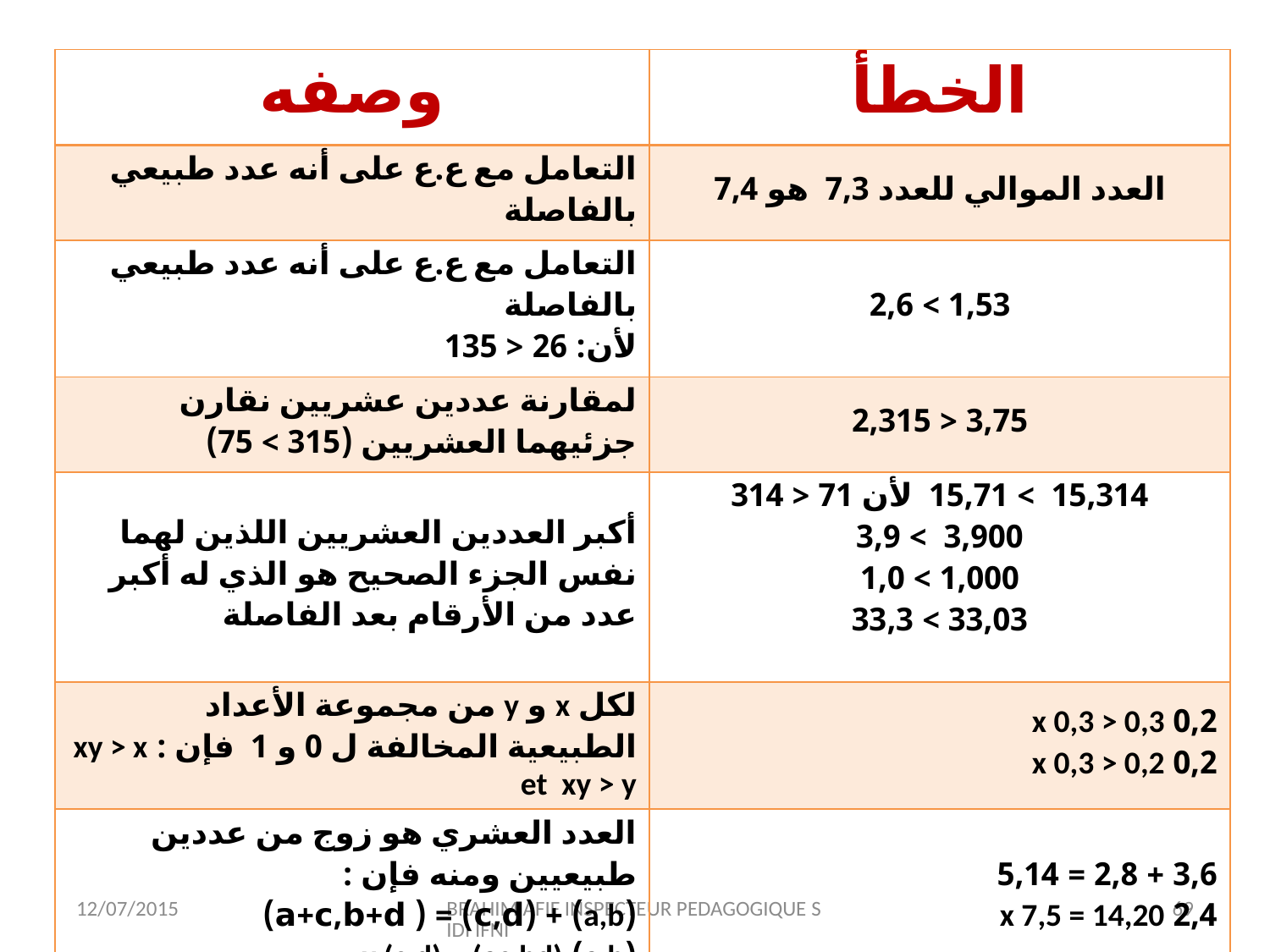

| وصفه | الخطأ |
| --- | --- |
| التعامل مع ع.ع على أنه عدد طبيعي بالفاصلة | العدد الموالي للعدد 7,3 هو 7,4 |
| التعامل مع ع.ع على أنه عدد طبيعي بالفاصلة لأن: 26 < 135 | 1,53 > 2,6 |
| لمقارنة عددين عشريين نقارن جزئيهما العشريين (315 > 75) | 3,75 < 2,315 |
| أكبر العددين العشريين اللذين لهما نفس الجزء الصحيح هو الذي له أكبر عدد من الأرقام بعد الفاصلة | 15,314 > 15,71 لأن 71 < 314 3,900 > 3,9 1,000 > 1,0 33,03 > 33,3 |
| لكل x و y من مجموعة الأعداد الطبيعية المخالفة ل 0 و 1 فإن : xy > x et xy > y | 0,2 x 0,3 > 0,3 0,2 x 0,3 > 0,2 |
| العدد العشري هو زوج من عددين طبيعيين ومنه فإن : (a,b) + (c,d) = ( a+c,b+d) (a,b) x (c,d) = (ac,bd) | 3,6 + 2,8 = 5,14 2,4 x 7,5 = 14,20 |
12/07/2015
BRAHIM AFIF INSPECTEUR PEDAGOGIQUE SIDI IFNI
69